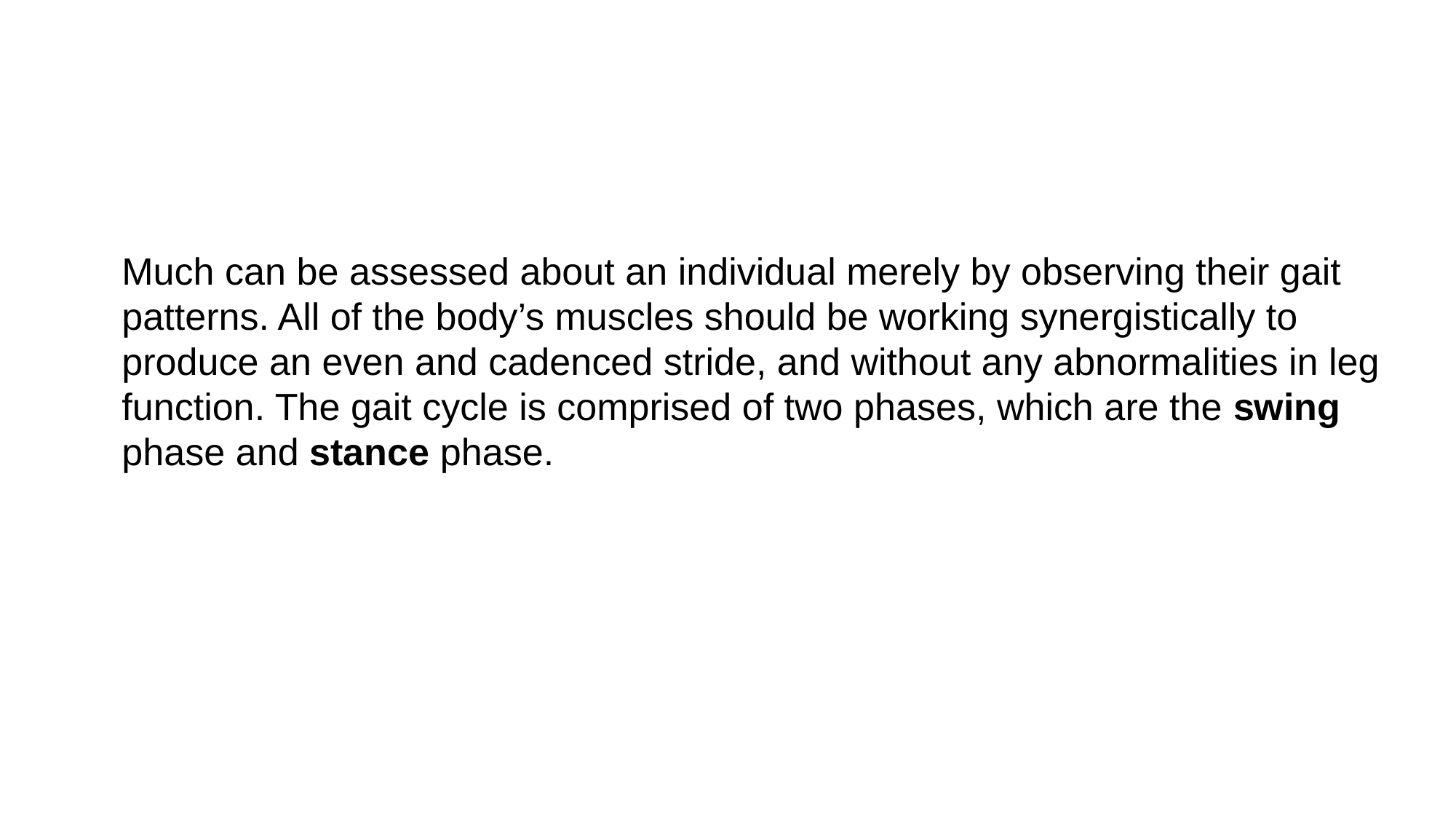

Much can be assessed about an individual merely by observing their gait patterns. All of the body’s muscles should be working synergistically to produce an even and cadenced stride, and without any abnormalities in leg function. The gait cycle is comprised of two phases, which are the swing phase and stance phase.